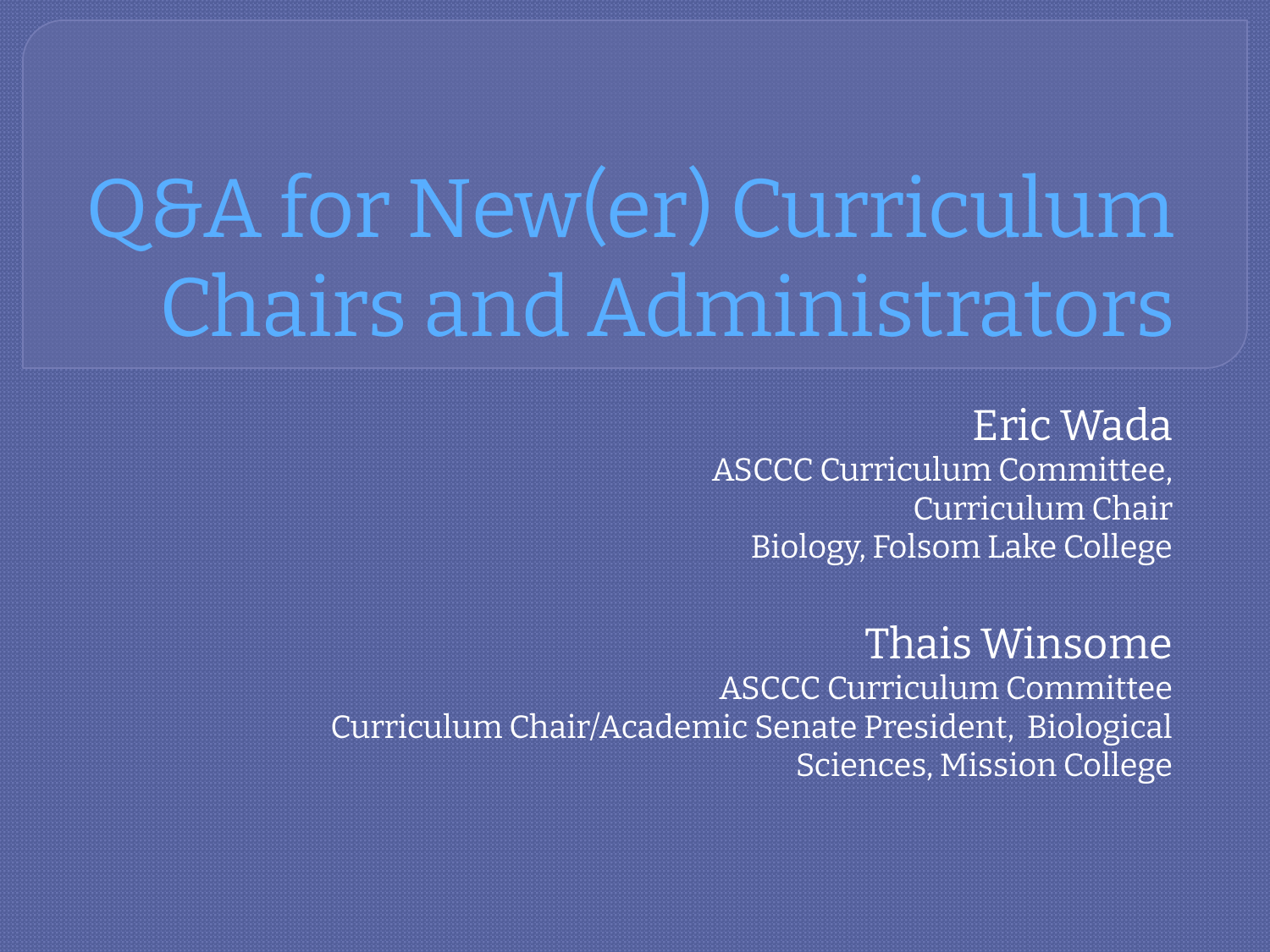

# Q&A for New(er) Curriculum Chairs and Administrators
Eric Wada
ASCCC Curriculum Committee,
Curriculum Chair
Biology, Folsom Lake College

Thais Winsome
ASCCC Curriculum Committee
Curriculum Chair/Academic Senate President,  Biological Sciences, Mission College